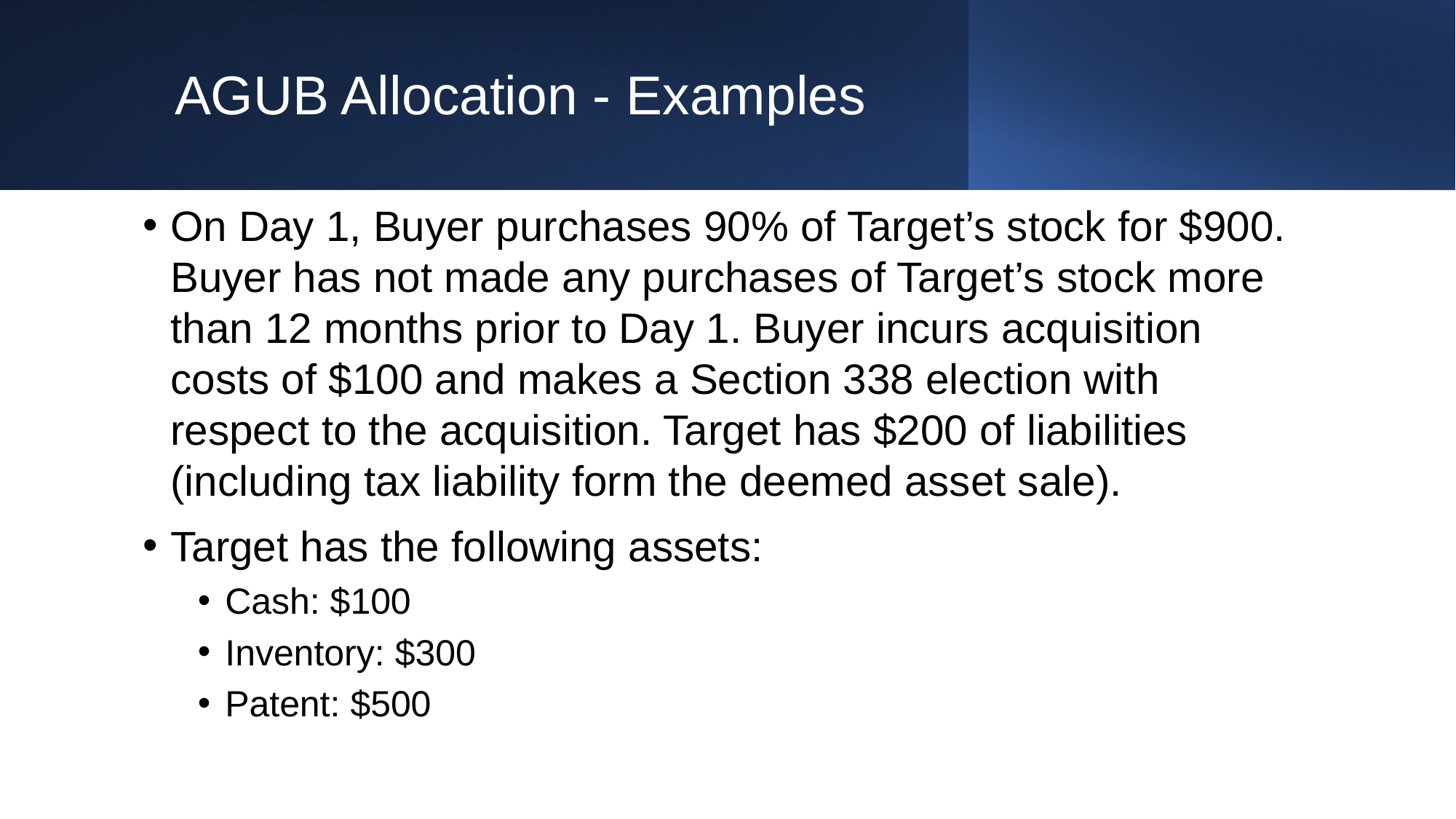

# AGUB Allocation - Examples
On Day 1, Buyer purchases 90% of Target’s stock for $900. Buyer has not made any purchases of Target’s stock more than 12 months prior to Day 1. Buyer incurs acquisition costs of $100 and makes a Section 338 election with respect to the acquisition. Target has $200 of liabilities (including tax liability form the deemed asset sale).
Target has the following assets:
Cash: $100
Inventory: $300
Patent: $500